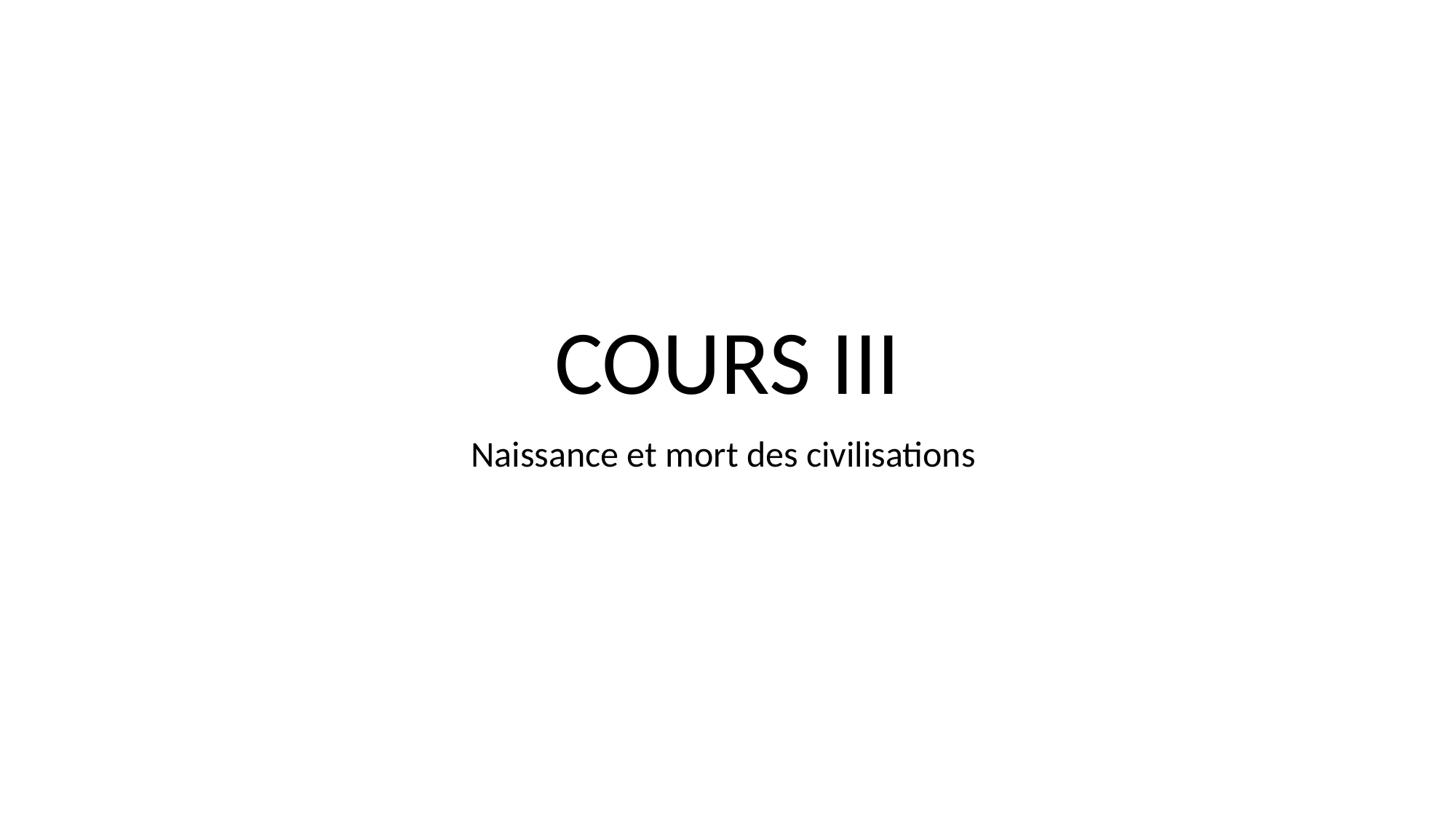

# COURS III
Naissance et mort des civilisations